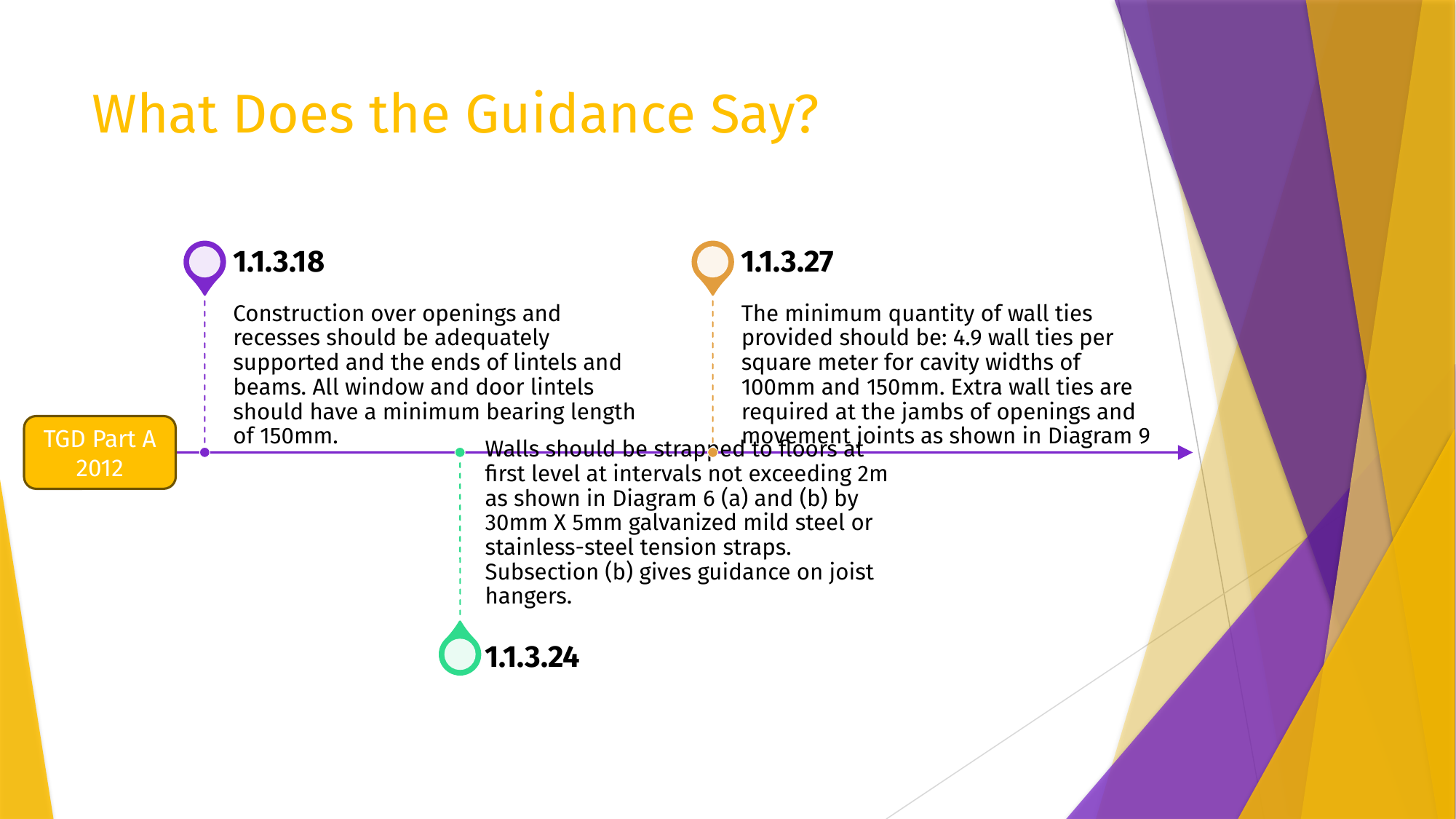

# What Does the Guidance Say?
Construction over openings and recesses should be adequately supported and the ends of lintels and beams. All window and door lintels should have a minimum bearing length of 150mm.
1.1.3.18
Walls should be strapped to floors at first level at intervals not exceeding 2m as shown in Diagram 6 (a) and (b) by 30mm X 5mm galvanized mild steel or stainless-steel tension straps. Subsection (b) gives guidance on joist hangers.
1.1.3.24
The minimum quantity of wall ties provided should be: 4.9 wall ties per square meter for cavity widths of 100mm and 150mm. Extra wall ties are required at the jambs of openings and movement joints as shown in Diagram 9
1.1.3.27
TGD Part A 2012